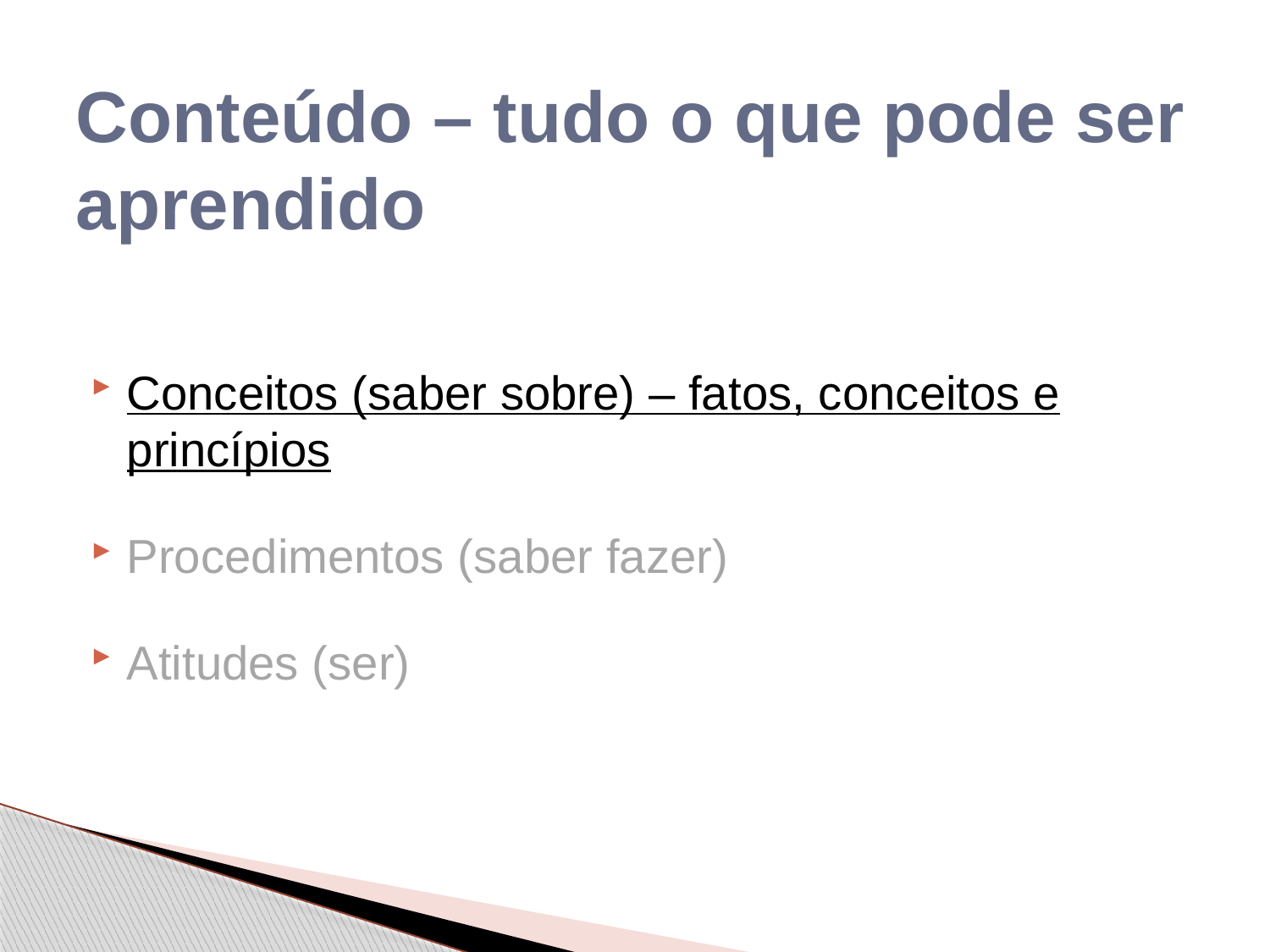

# Conteúdo – tudo o que pode ser aprendido
Conceitos (saber sobre) – fatos, conceitos e princípios
Procedimentos (saber fazer)
Atitudes (ser)